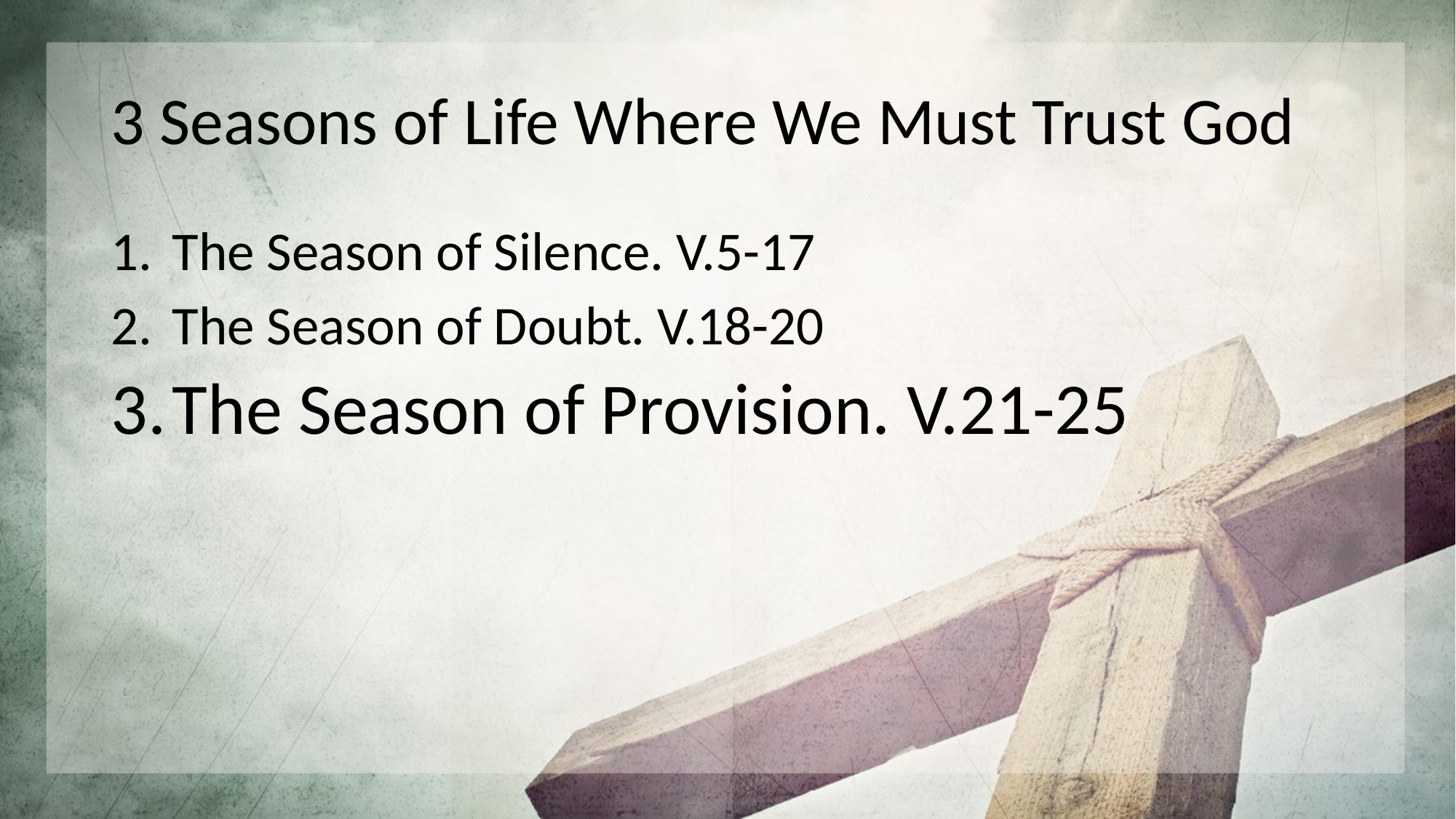

# 3 Seasons of Life Where We Must Trust God
The Season of Silence. V.5-17
The Season of Doubt. V.18-20
The Season of Provision. V.21-25